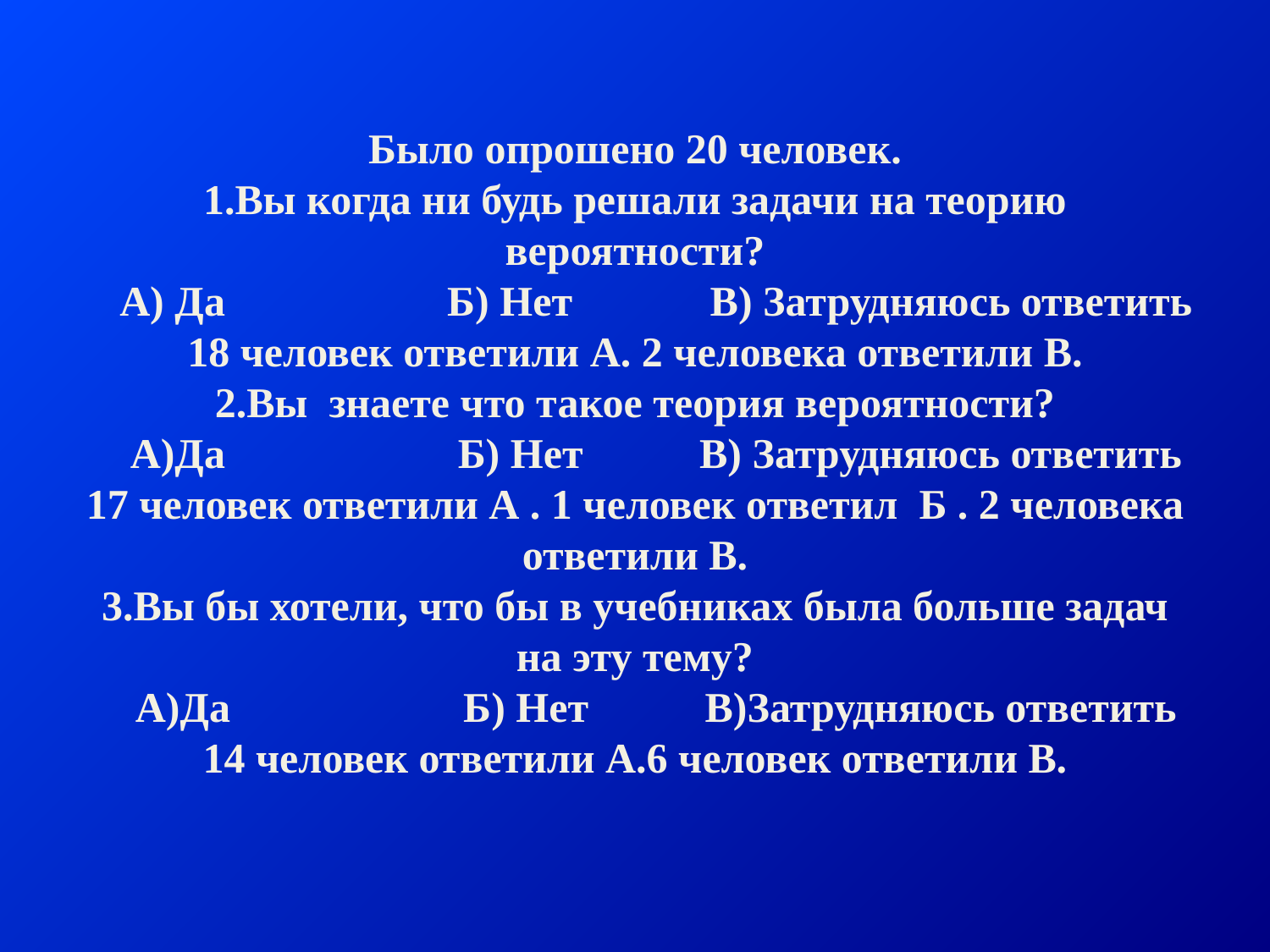

# Было опрошено 20 человек. 1.Вы когда ни будь решали задачи на теорию вероятности? А) Да                     Б) Нет             В) Затрудняюсь ответить 18 человек ответили А. 2 человека ответили В. 2.Вы  знаете что такое теория вероятности? А)Да                      Б) Нет           В) Затрудняюсь ответить 17 человек ответили А . 1 человек ответил  Б . 2 человека ответили В. 3.Вы бы хотели, что бы в учебниках была больше задач на эту тему? А)Да                      Б) Нет           В)Затрудняюсь ответить 14 человек ответили А.6 человек ответили В.